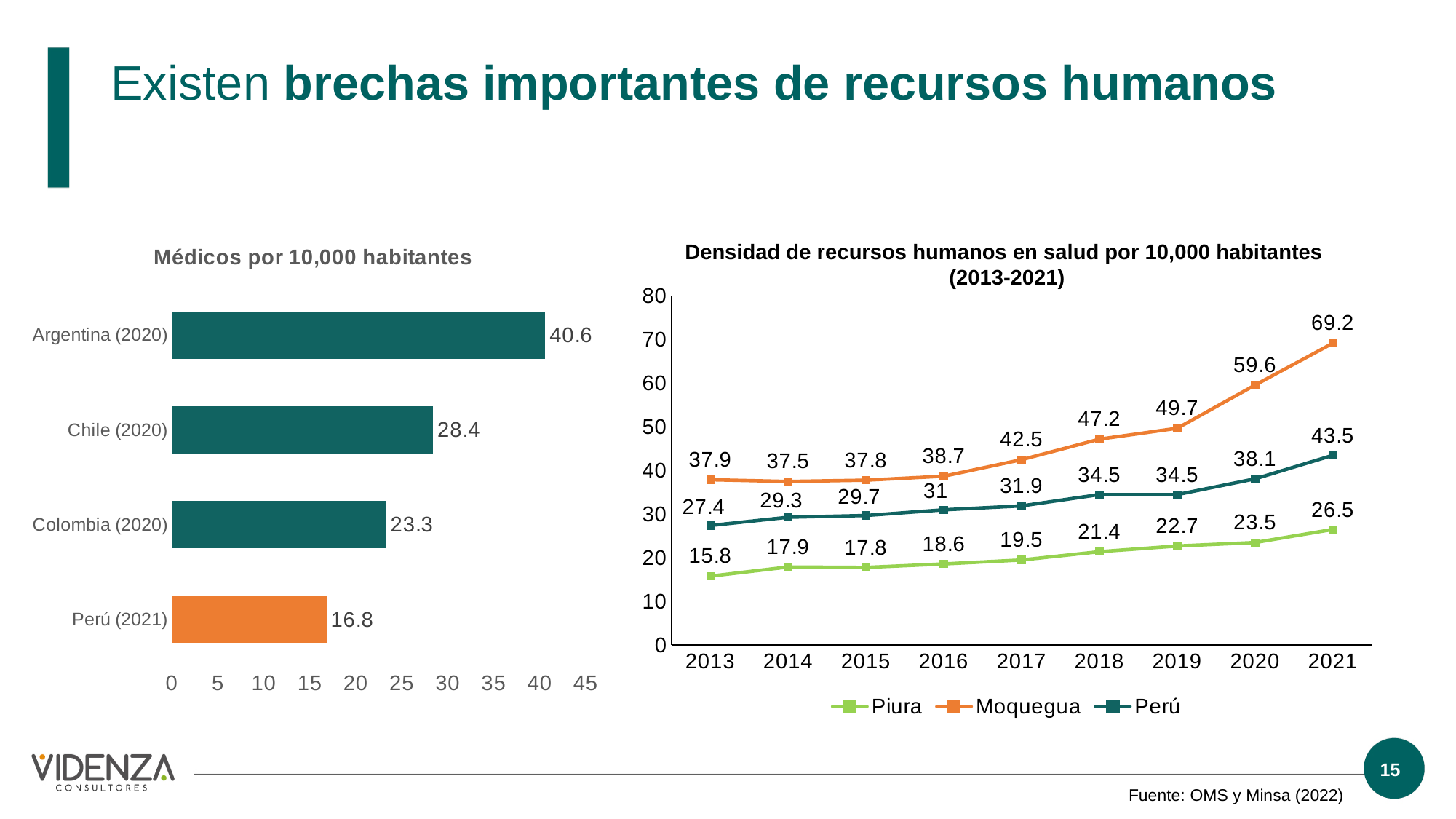

# Existen brechas importantes de recursos humanos

### Chart: Médicos por 10,000 habitantes

| Category |  |
|---|---|
| Perú (2021) | 16.8 |
| Colombia (2020) | 23.3 |
| Chile (2020) | 28.4 |
| Argentina (2020) | 40.6 |
Densidad de recursos humanos en salud por 10,000 habitantes
(2013-2021)

### Chart

| Category | Piura | Moquegua | Perú |
|---|---|---|---|
| 2013 | 15.8 | 37.9 | 27.4 |
| 2014 | 17.9 | 37.5 | 29.3 |
| 2015 | 17.8 | 37.8 | 29.7 |
| 2016 | 18.6 | 38.7 | 31.0 |
| 2017 | 19.5 | 42.5 | 31.9 |
| 2018 | 21.4 | 47.2 | 34.5 |
| 2019 | 22.7 | 49.7 | 34.5 |
| 2020 | 23.5 | 59.6 | 38.1 |
| 2021 | 26.5 | 69.2 | 43.5 |
15
Fuente: OMS y Minsa (2022)